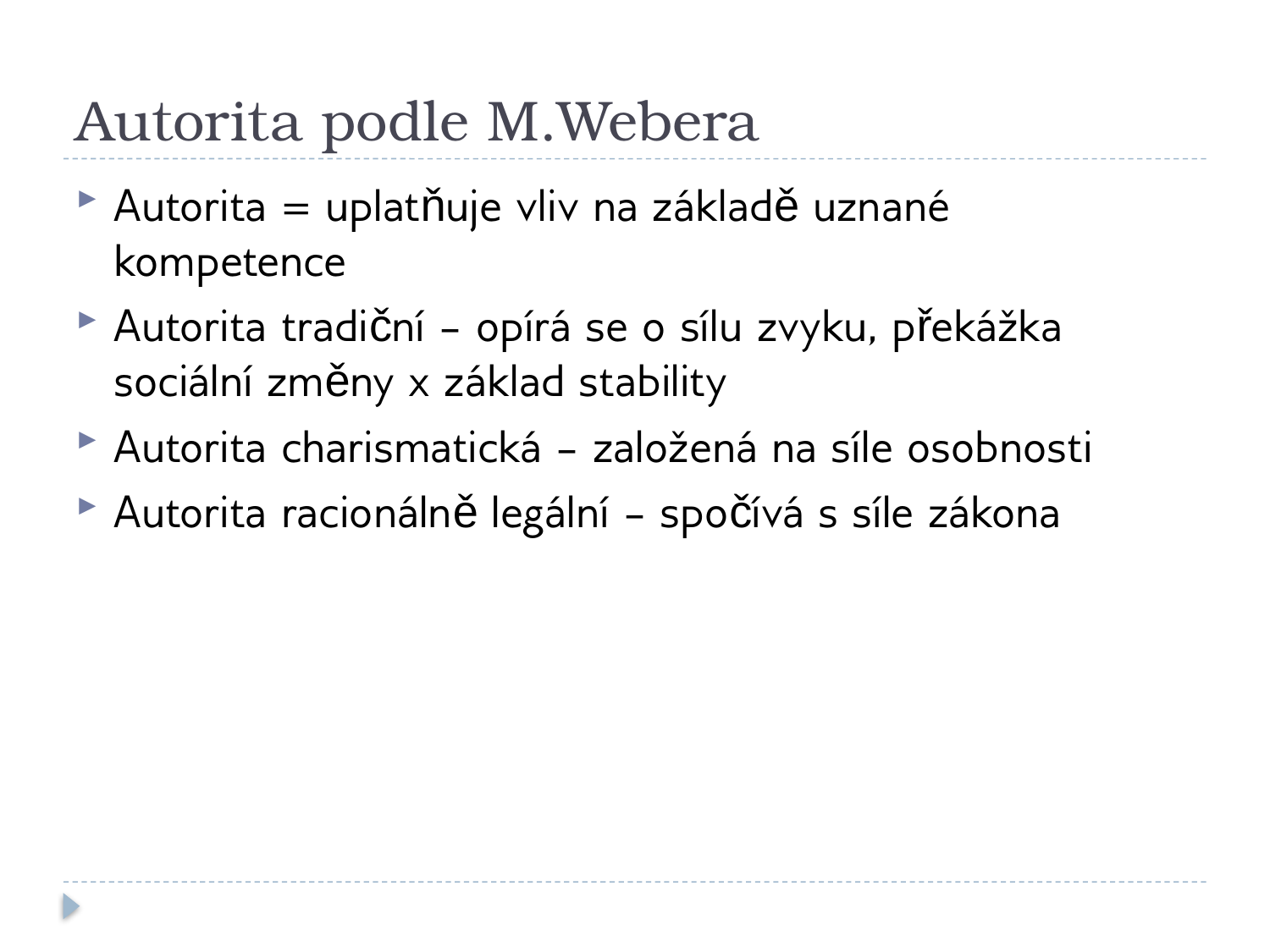

# Autorita podle M.Webera
Autorita = uplatňuje vliv na základě uznané kompetence
Autorita tradiční – opírá se o sílu zvyku, překážka sociální změny x základ stability
Autorita charismatická – založená na síle osobnosti
Autorita racionálně legální – spočívá s síle zákona